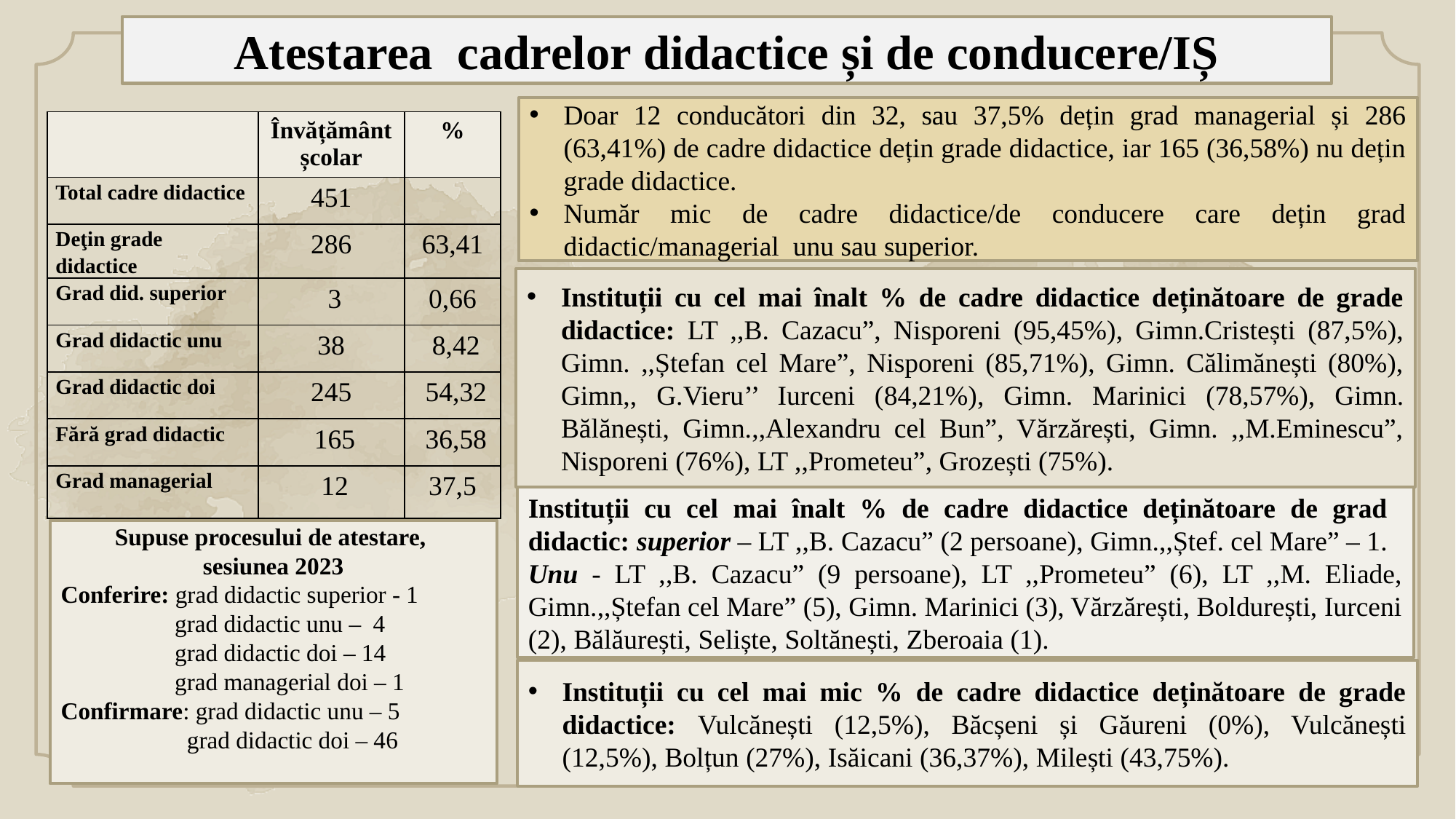

Atestarea  cadrelor didactice și de conducere/IȘ
Doar 12 conducători din 32, sau 37,5% dețin grad managerial și 286 (63,41%) de cadre didactice dețin grade didactice, iar 165 (36,58%) nu dețin grade didactice.
Număr mic de cadre didactice/de conducere care dețin grad didactic/managerial  unu sau superior.
|  | Învățământ școlar | % |
| --- | --- | --- |
| Total cadre didactice | 451 |  |
| Deţin grade didactice | 286 | 63,41 |
| Grad did. superior | 3 | 0,66 |
| Grad didactic unu | 38 | 8,42 |
| Grad didactic doi | 245 | 54,32 |
| Fără grad didactic | 165 | 36,58 |
| Grad managerial | 12 | 37,5 |
Instituții cu cel mai înalt % de cadre didactice deținătoare de grade didactice: LT ,,B. Cazacu”, Nisporeni (95,45%), Gimn.Cristești (87,5%), Gimn. ,,Ștefan cel Mare”, Nisporeni (85,71%), Gimn. Călimănești (80%), Gimn,, G.Vieru’’ Iurceni (84,21%), Gimn. Marinici (78,57%), Gimn. Bălănești, Gimn.,,Alexandru cel Bun”, Vărzărești, Gimn. ,,M.Eminescu”, Nisporeni (76%), LT ,,Prometeu”, Grozești (75%).
Instituții cu cel mai înalt % de cadre didactice deținătoare de grad  didactic: superior – LT ,,B. Cazacu” (2 persoane), Gimn.,,Ștef. cel Mare” – 1.
Unu - LT ,,B. Cazacu” (9 persoane), LT ,,Prometeu” (6), LT ,,M. Eliade, Gimn.,,Ștefan cel Mare” (5), Gimn. Marinici (3), Vărzărești, Boldurești, Iurceni (2), Bălăurești, Seliște, Soltănești, Zberoaia (1).
Supuse procesului de atestare,
sesiunea 2023
Conferire: grad didactic superior - 1
                   grad didactic unu –  4
                   grad didactic doi – 14
                   grad managerial doi – 1
Confirmare: grad didactic unu – 5
                     grad didactic doi – 46

Instituții cu cel mai mic % de cadre didactice deținătoare de grade didactice: Vulcănești (12,5%), Băcșeni și Găureni (0%), Vulcănești (12,5%), Bolțun (27%), Isăicani (36,37%), Milești (43,75%).